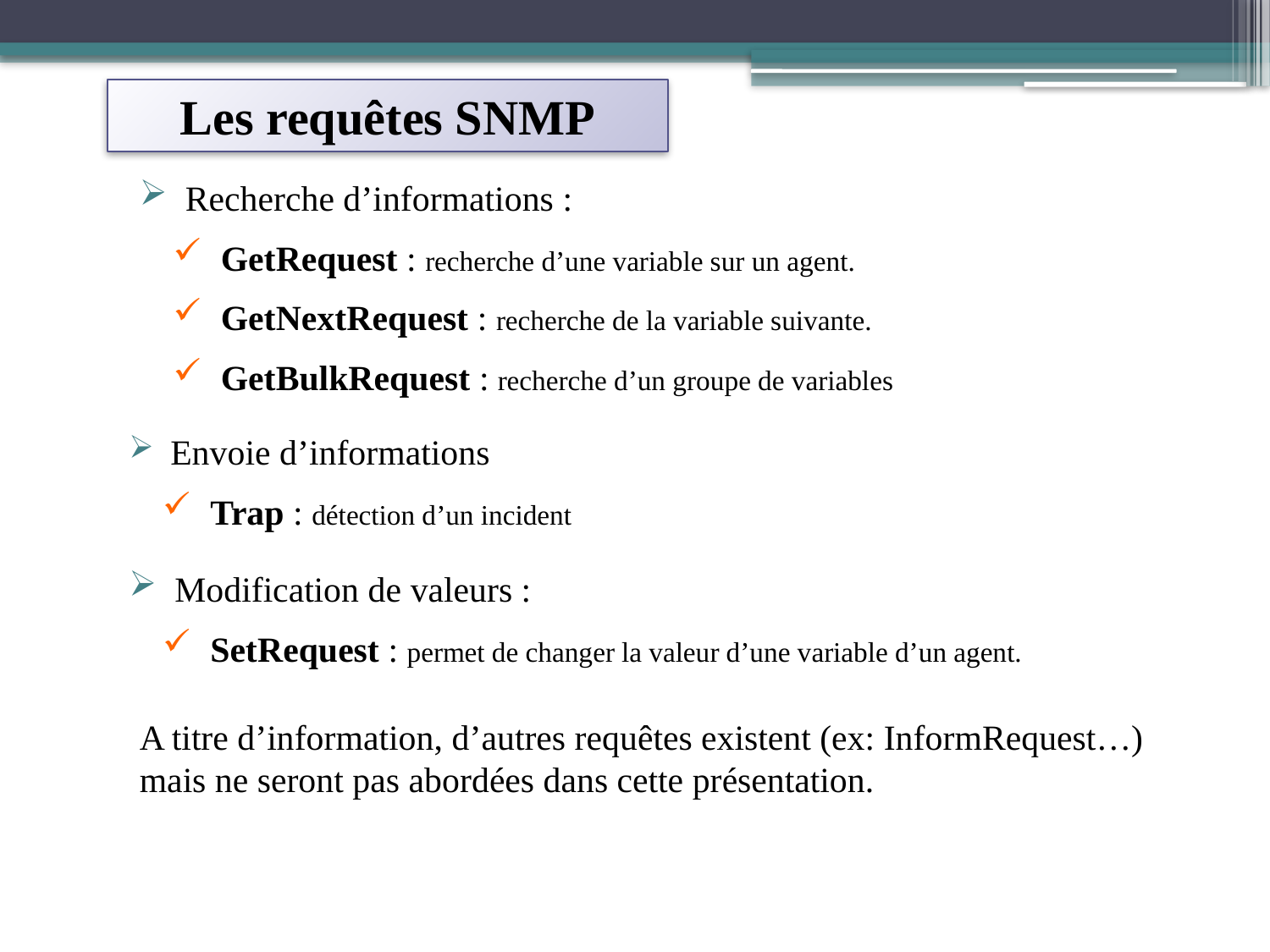

Les requêtes SNMP
#
  Recherche d’informations :
  GetRequest : recherche d’une variable sur un agent.
  GetNextRequest : recherche de la variable suivante.
  GetBulkRequest : recherche d’un groupe de variables
  Envoie d’informations
  Trap : détection d’un incident
  Modification de valeurs :
  SetRequest : permet de changer la valeur d’une variable d’un agent.
A titre d’information, d’autres requêtes existent (ex: InformRequest…) mais ne seront pas abordées dans cette présentation.